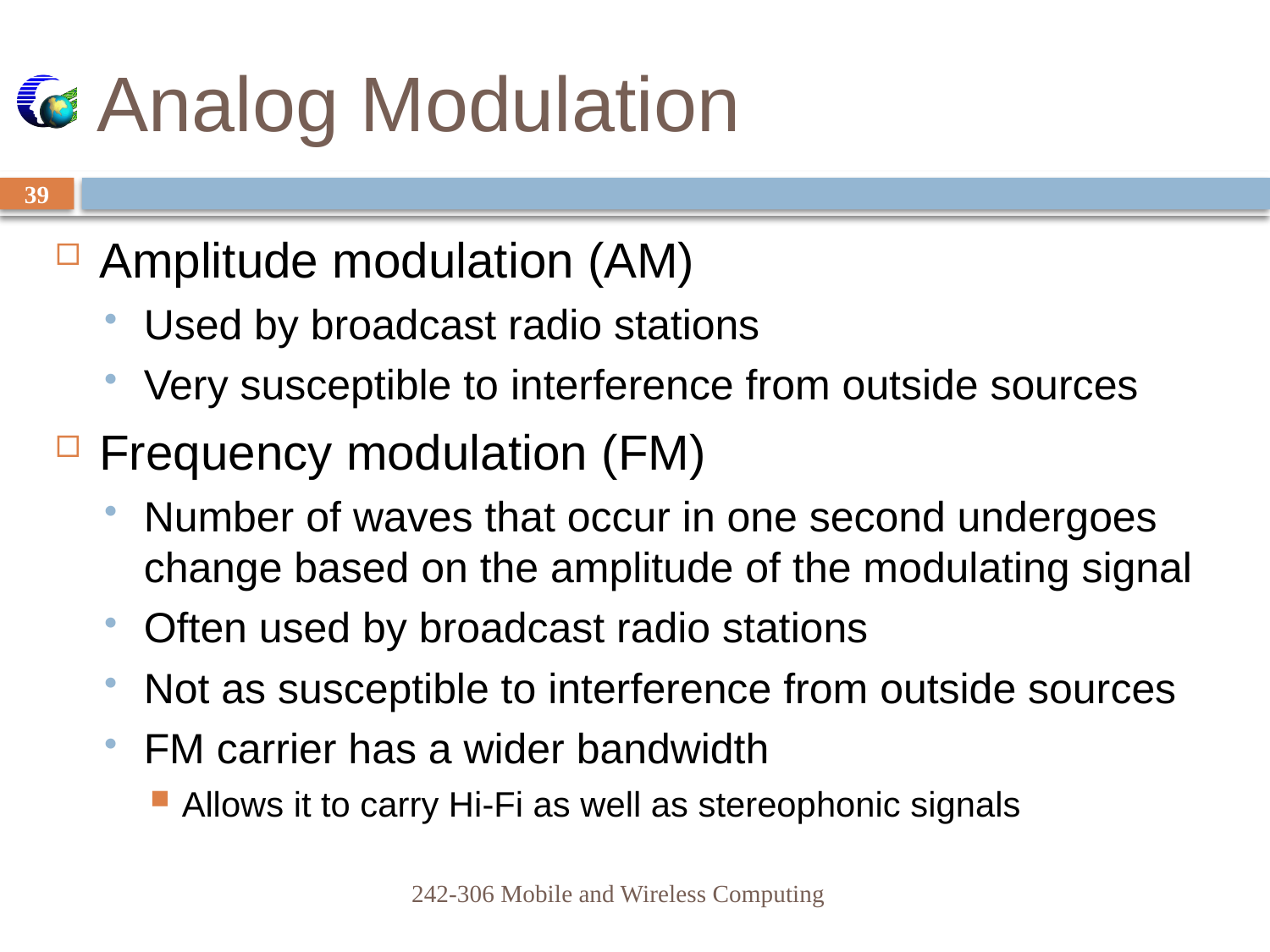

# Analog Modulation
39
Amplitude modulation (AM)
Used by broadcast radio stations
Very susceptible to interference from outside sources
Frequency modulation (FM)
Number of waves that occur in one second undergoes change based on the amplitude of the modulating signal
Often used by broadcast radio stations
Not as susceptible to interference from outside sources
FM carrier has a wider bandwidth
Allows it to carry Hi-Fi as well as stereophonic signals
242-306 Mobile and Wireless Computing